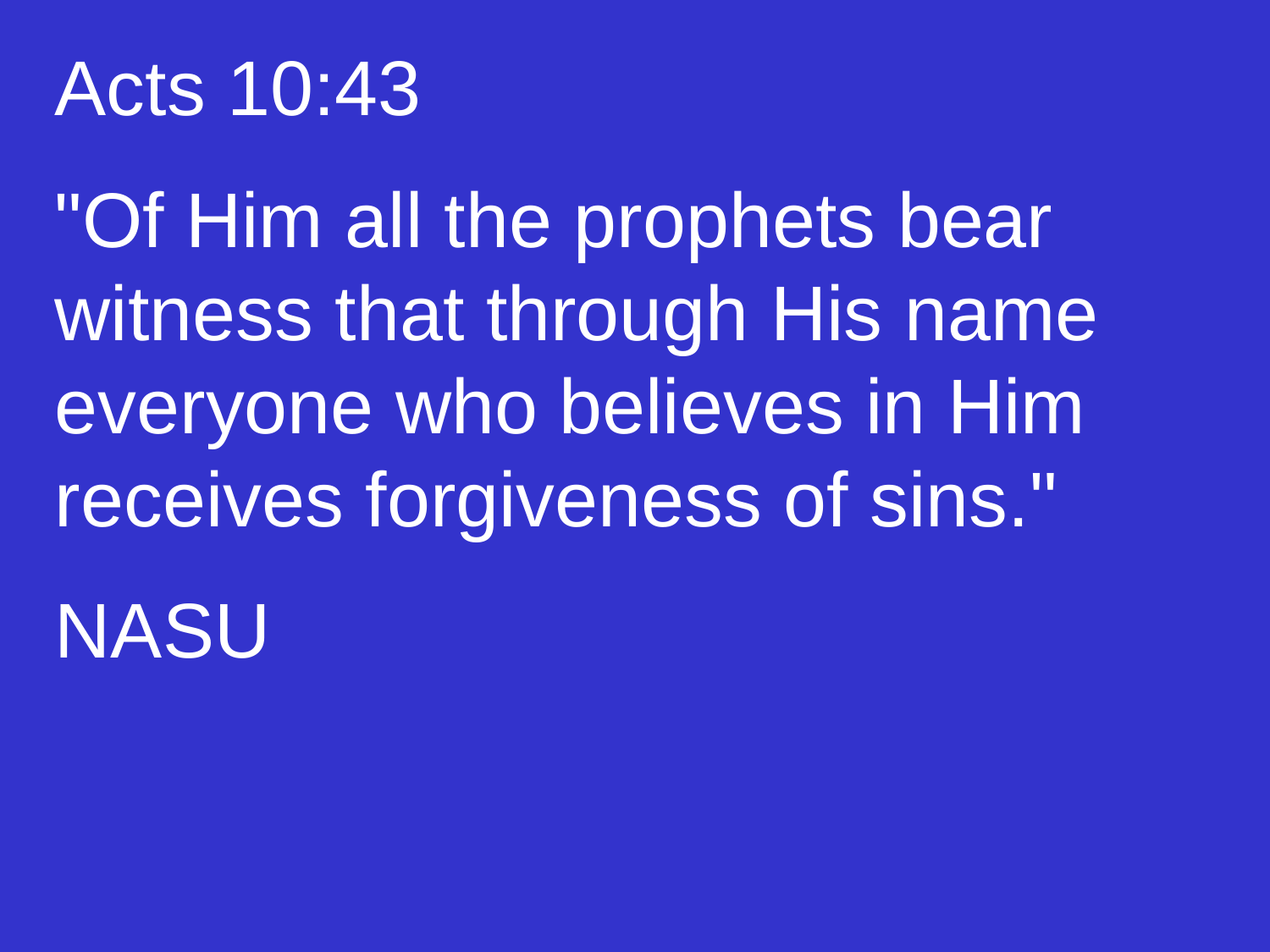

Acts 10:43
"Of Him all the prophets bear witness that through His name everyone who believes in Him receives forgiveness of sins."
NASU